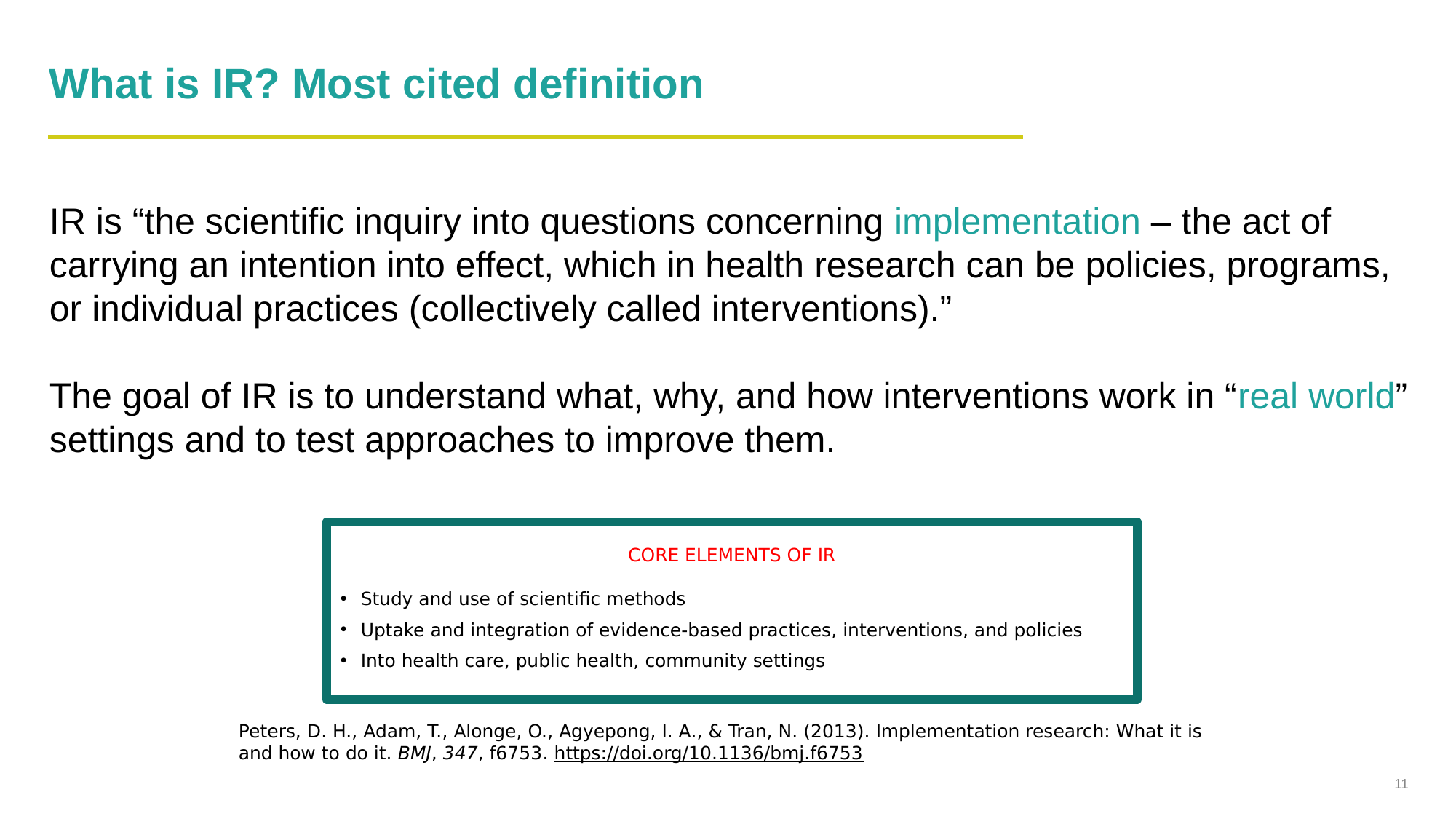

# What is IR? Most cited definition
IR is “the scientific inquiry into questions concerning implementation – the act of carrying an intention into effect, which in health research can be policies, programs, or individual practices (collectively called interventions).”

The goal of IR is to understand what, why, and how interventions work in “real world” settings and to test approaches to improve them.

CORE ELEMENTS OF IR

Study and use of scientific methods
Uptake and integration of evidence-based practices, interventions, and policies
Into health care, public health, community settings

Peters, D. H., Adam, T., Alonge, O., Agyepong, I. A., & Tran, N. (2013). Implementation research: What it is and how to do it. BMJ, 347, f6753. https://doi.org/10.1136/bmj.f6753
11